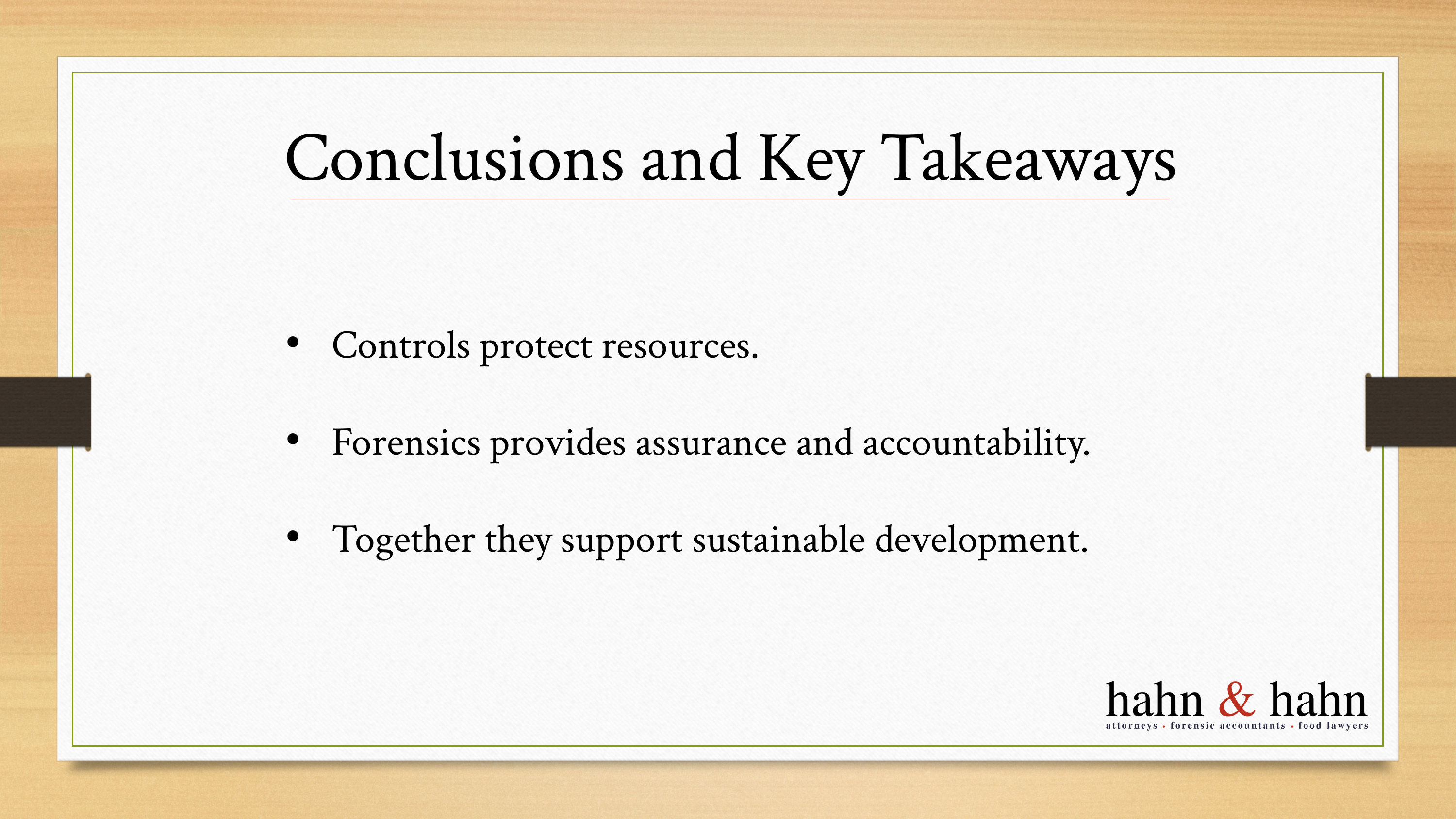

Conclusions and Key Takeaways
Controls protect resources.
Forensics provides assurance and accountability.
Together they support sustainable development.